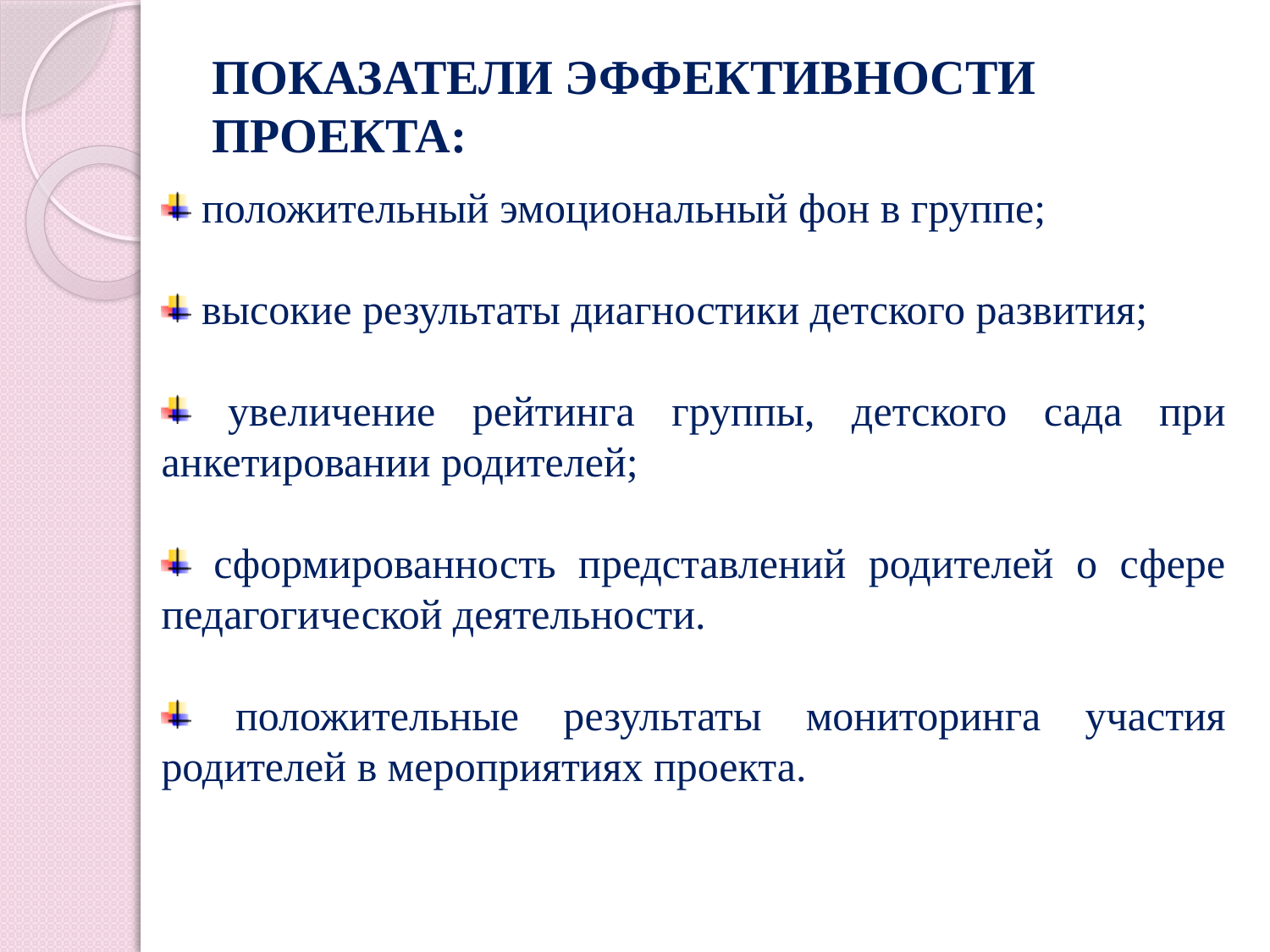

# ПОКАЗАТЕЛИ ЭФФЕКТИВНОСТИ ПРОЕКТА:
 положительный эмоциональный фон в группе;

 высокие результаты диагностики детского развития;

 увеличение рейтинга группы, детского сада при анкетировании родителей;

 сформированность представлений родителей о сфере педагогической деятельности.

 положительные результаты мониторинга участия родителей в мероприятиях проекта.